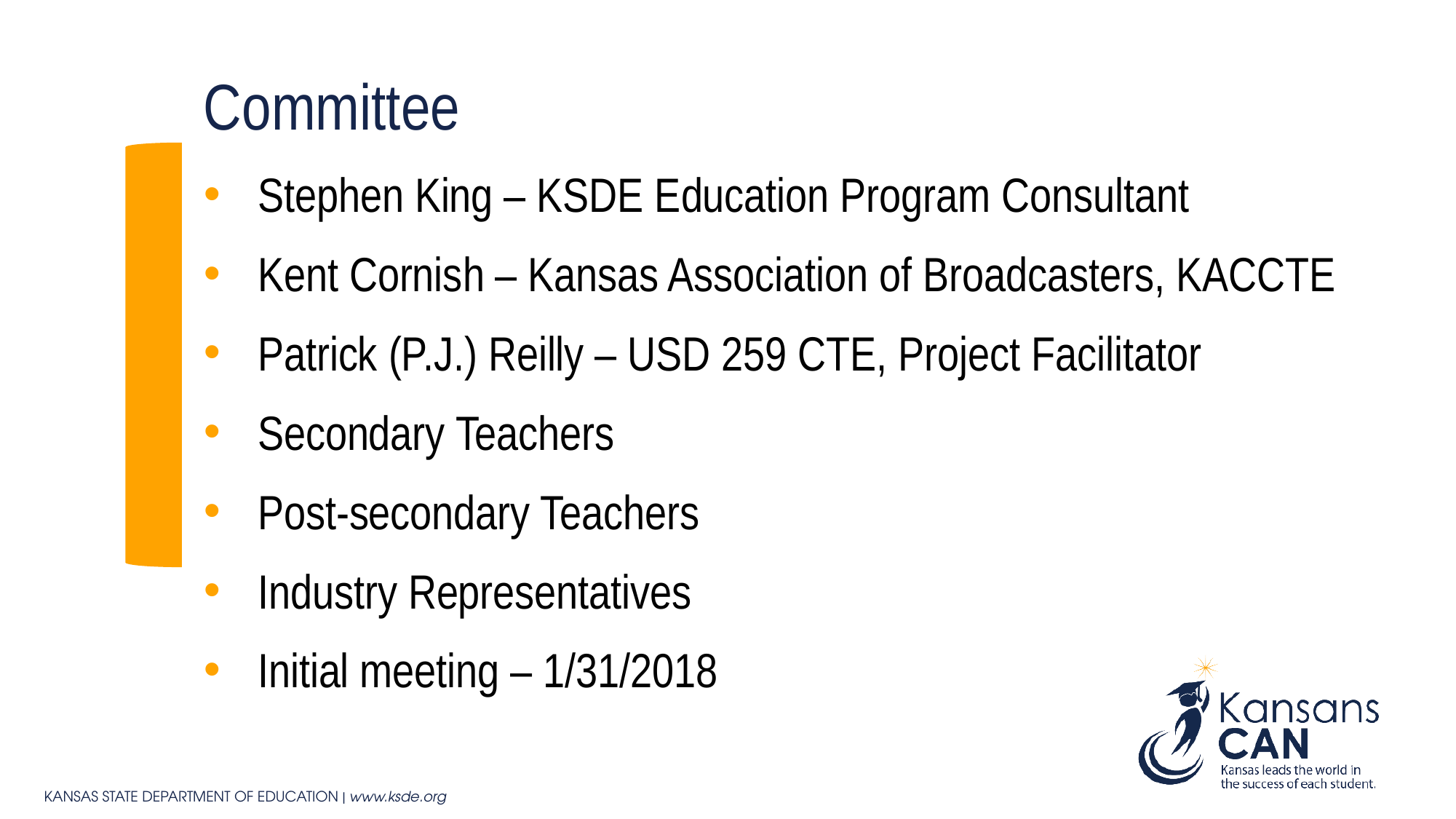

# Committee
Stephen King – KSDE Education Program Consultant
Kent Cornish – Kansas Association of Broadcasters, KACCTE
Patrick (P.J.) Reilly – USD 259 CTE, Project Facilitator
Secondary Teachers
Post-secondary Teachers
Industry Representatives
Initial meeting – 1/31/2018